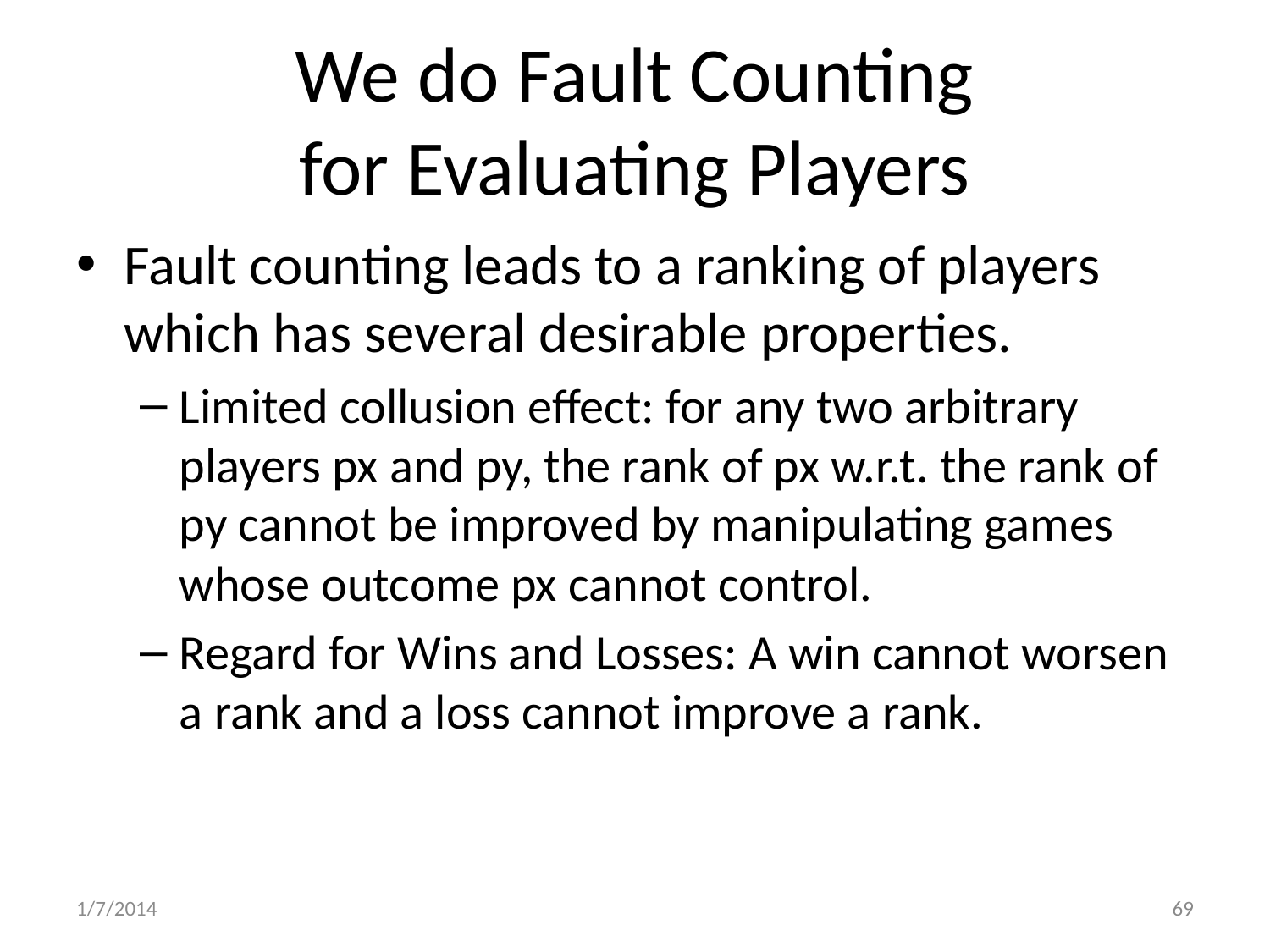

# We do Fault Counting for Evaluating Players
Fault counting leads to a ranking of players which has several desirable properties.
Limited collusion effect: for any two arbitrary players px and py, the rank of px w.r.t. the rank of py cannot be improved by manipulating games whose outcome px cannot control.
Regard for Wins and Losses: A win cannot worsen a rank and a loss cannot improve a rank.
1/7/2014
69